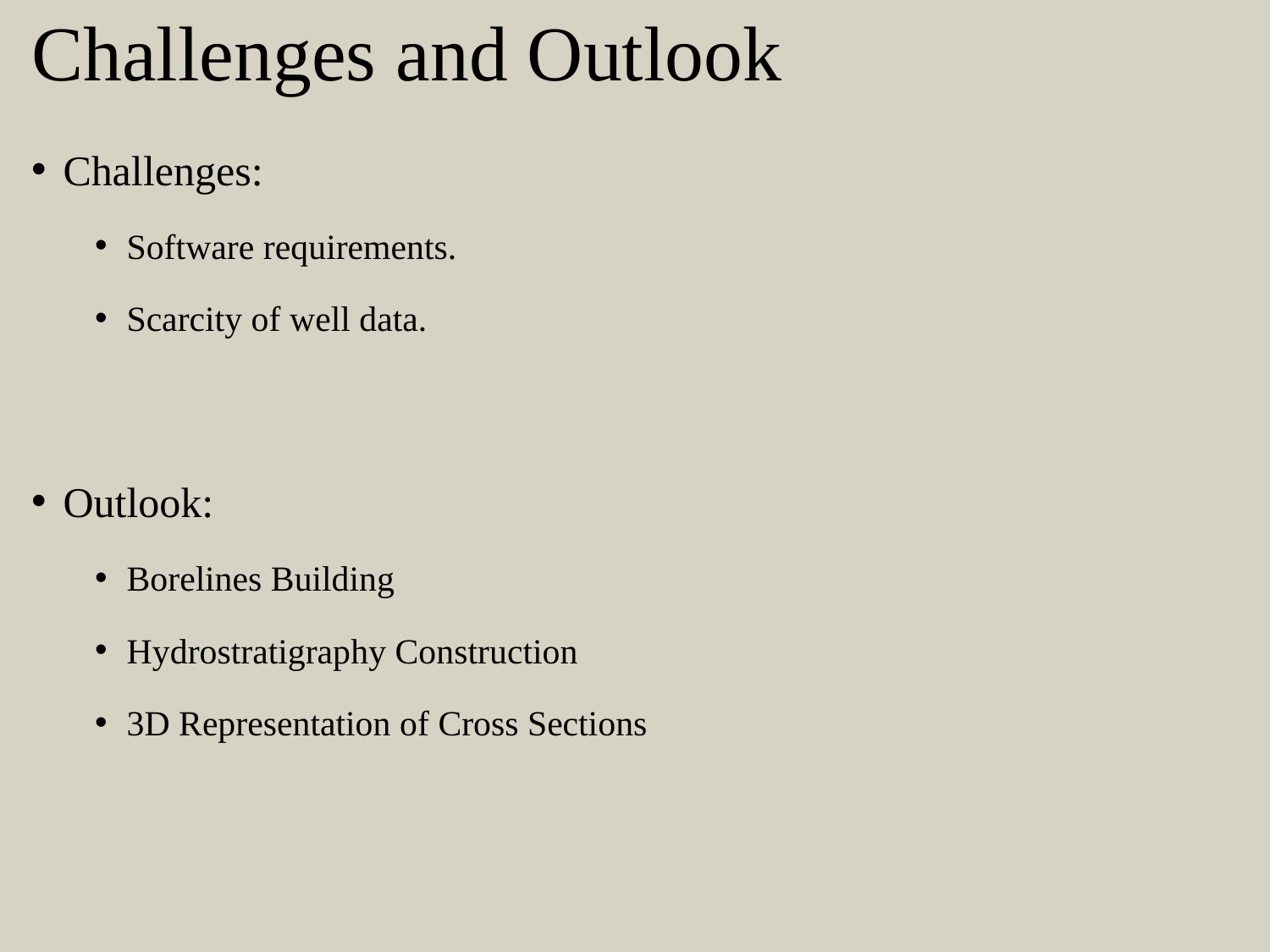

# Challenges and Outlook
Challenges:
Software requirements.
Scarcity of well data.

Outlook:
Borelines Building
Hydrostratigraphy Construction
3D Representation of Cross Sections